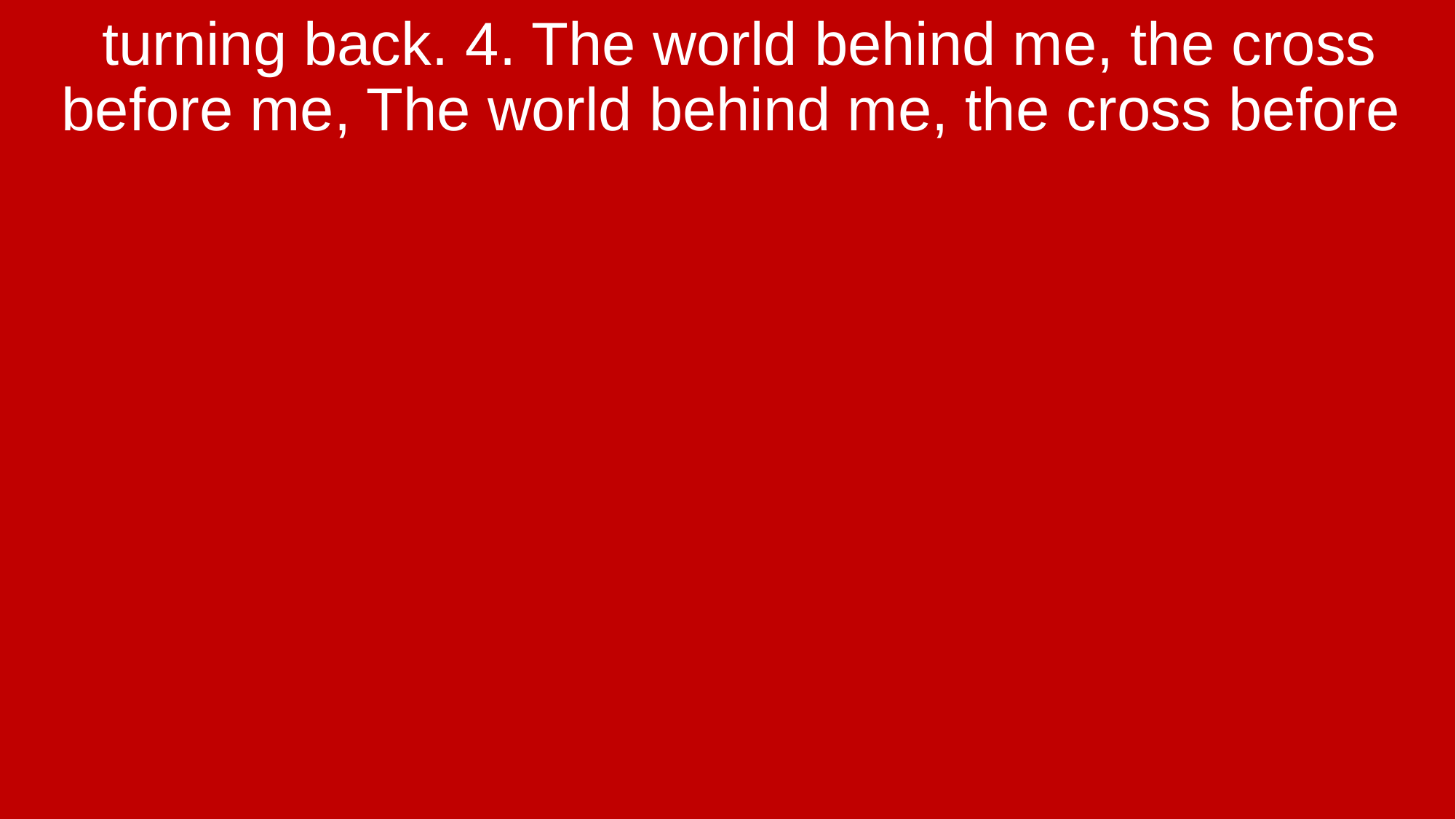

turning back. 4. The world behind me, the cross before me, The world behind me, the cross before